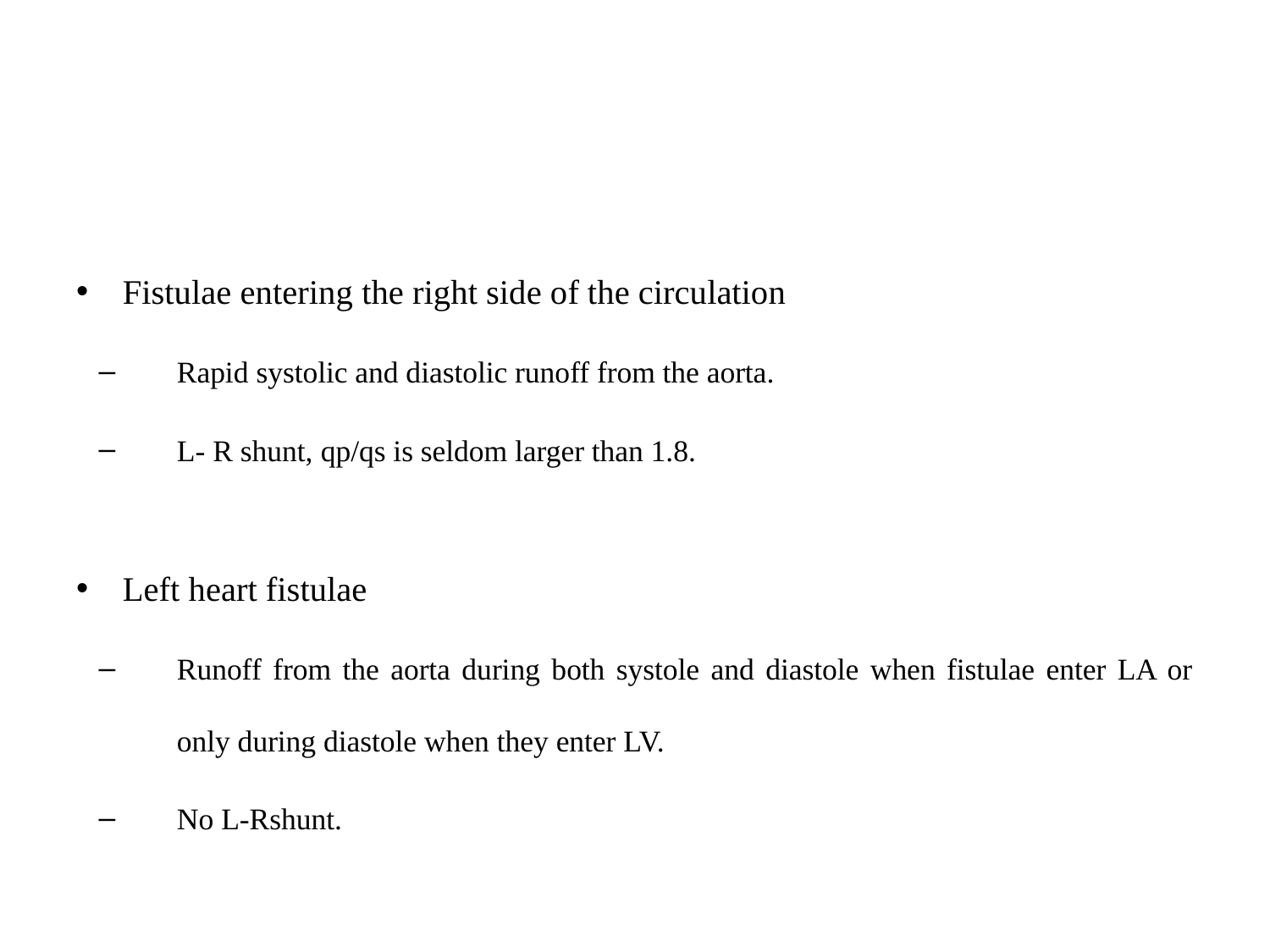

#
Fistulae entering the right side of the circulation
Rapid systolic and diastolic runoff from the aorta.
L- R shunt, qp/qs is seldom larger than 1.8.

Left heart fistulae
Runoff from the aorta during both systole and diastole when fistulae enter LA or only during diastole when they enter LV.
No L-Rshunt.